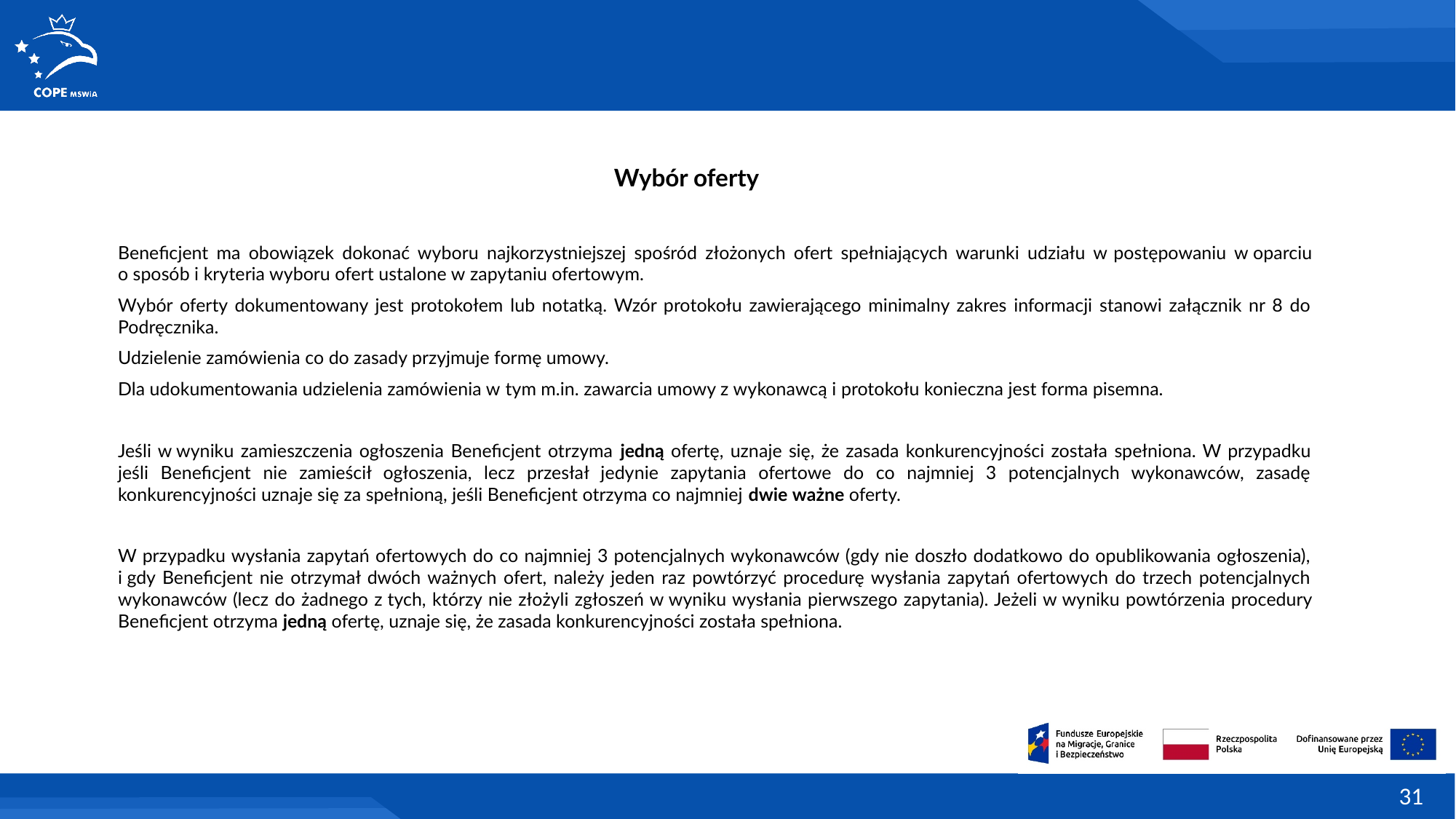

Wybór oferty
Beneficjent ma obowiązek dokonać wyboru najkorzystniejszej spośród złożonych ofert spełniających warunki udziału w postępowaniu w oparciu o sposób i kryteria wyboru ofert ustalone w zapytaniu ofertowym.
Wybór oferty dokumentowany jest protokołem lub notatką. Wzór protokołu zawierającego minimalny zakres informacji stanowi załącznik nr 8 do Podręcznika.
Udzielenie zamówienia co do zasady przyjmuje formę umowy.
Dla udokumentowania udzielenia zamówienia w tym m.in. zawarcia umowy z wykonawcą i protokołu konieczna jest forma pisemna.

Jeśli w wyniku zamieszczenia ogłoszenia Beneficjent otrzyma jedną ofertę, uznaje się, że zasada konkurencyjności została spełniona. W przypadku jeśli Beneficjent nie zamieścił ogłoszenia, lecz przesłał jedynie zapytania ofertowe do co najmniej 3 potencjalnych wykonawców, zasadę konkurencyjności uznaje się za spełnioną, jeśli Beneficjent otrzyma co najmniej dwie ważne oferty.

W przypadku wysłania zapytań ofertowych do co najmniej 3 potencjalnych wykonawców (gdy nie doszło dodatkowo do opublikowania ogłoszenia), i gdy Beneficjent nie otrzymał dwóch ważnych ofert, należy jeden raz powtórzyć procedurę wysłania zapytań ofertowych do trzech potencjalnych wykonawców (lecz do żadnego z tych, którzy nie złożyli zgłoszeń w wyniku wysłania pierwszego zapytania). Jeżeli w wyniku powtórzenia procedury Beneficjent otrzyma jedną ofertę, uznaje się, że zasada konkurencyjności została spełniona.
31